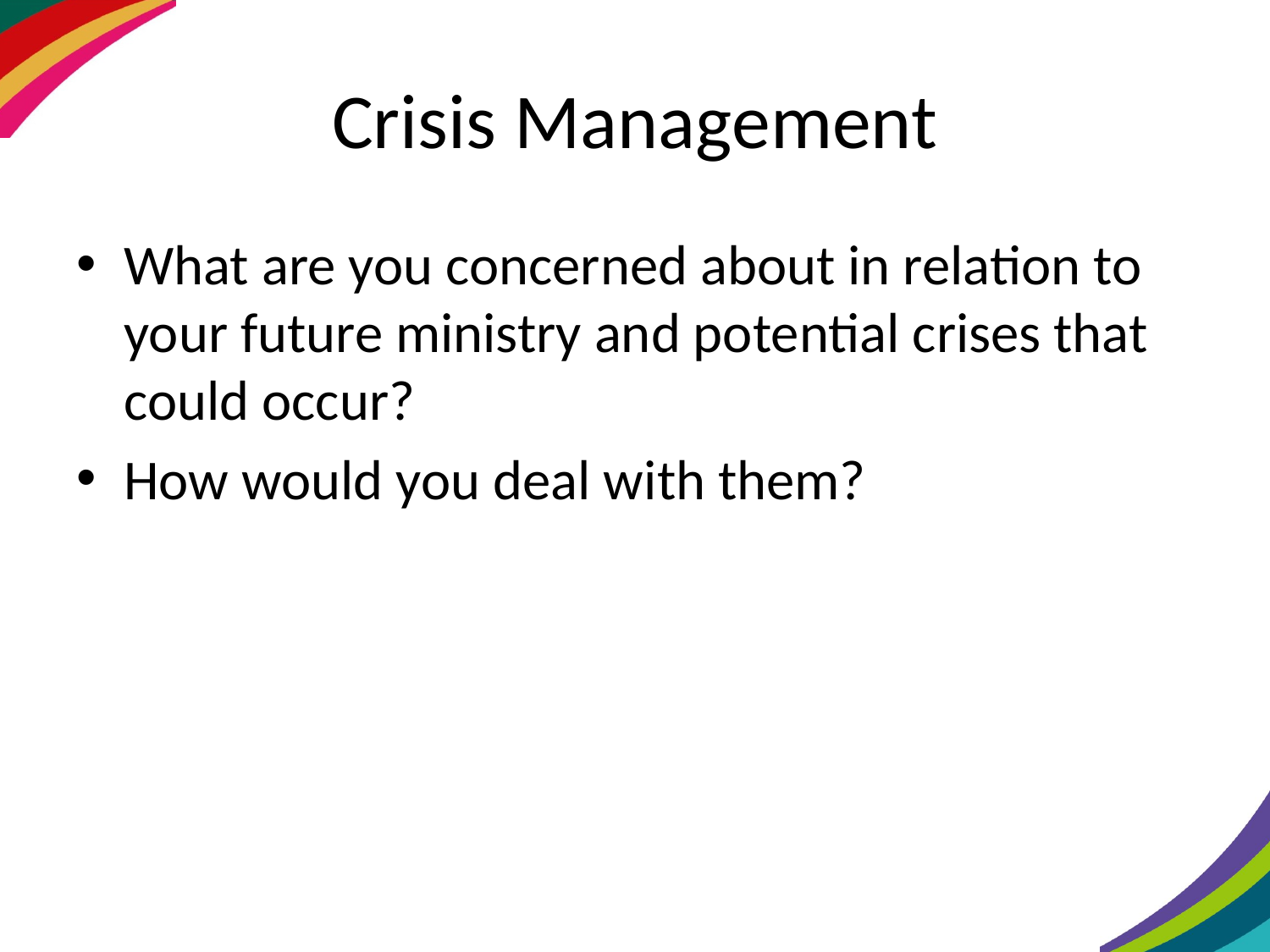

# Crisis Management
What are you concerned about in relation to your future ministry and potential crises that could occur?
How would you deal with them?